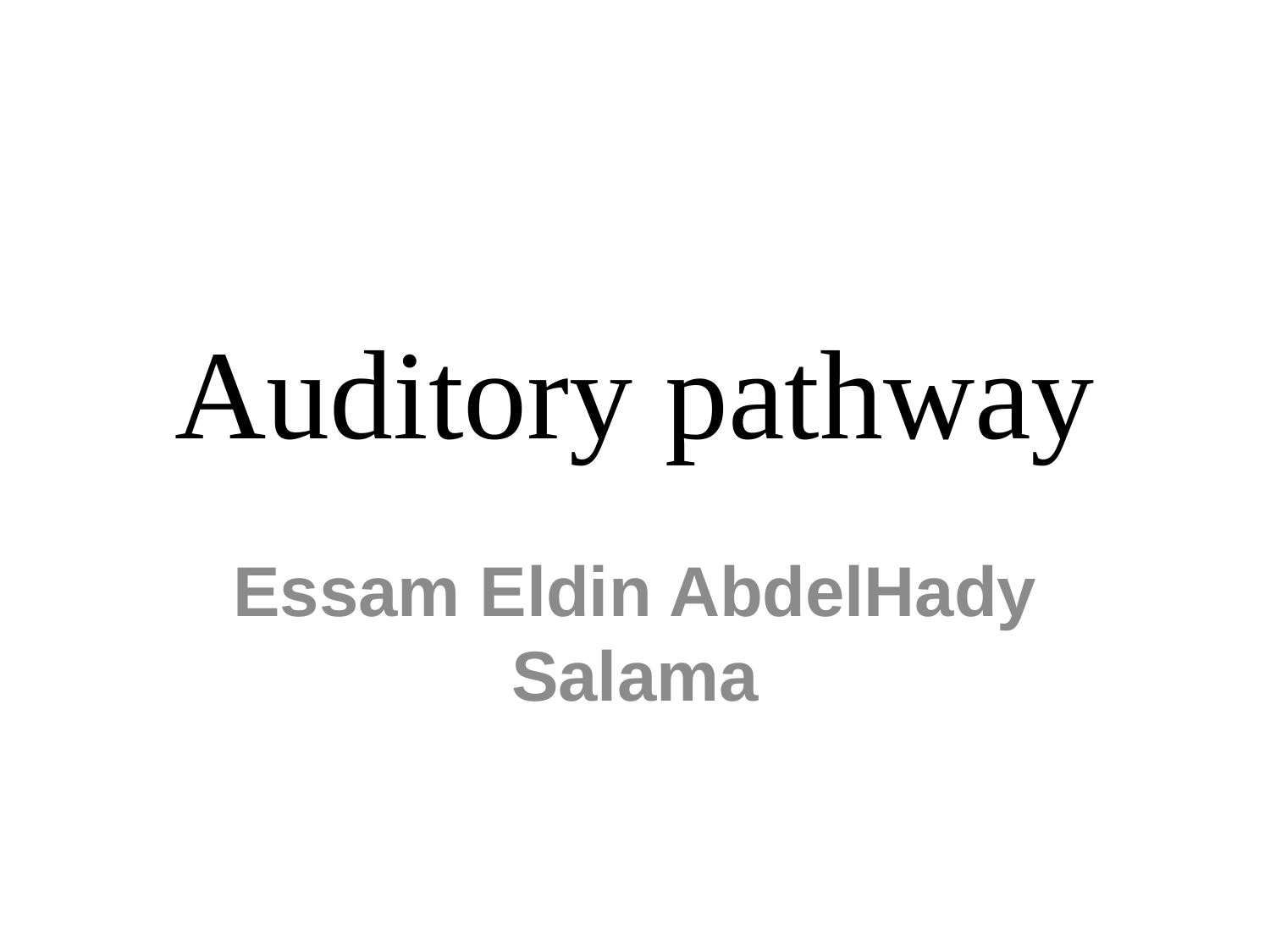

# Auditory pathway
Essam Eldin AbdelHady Salama